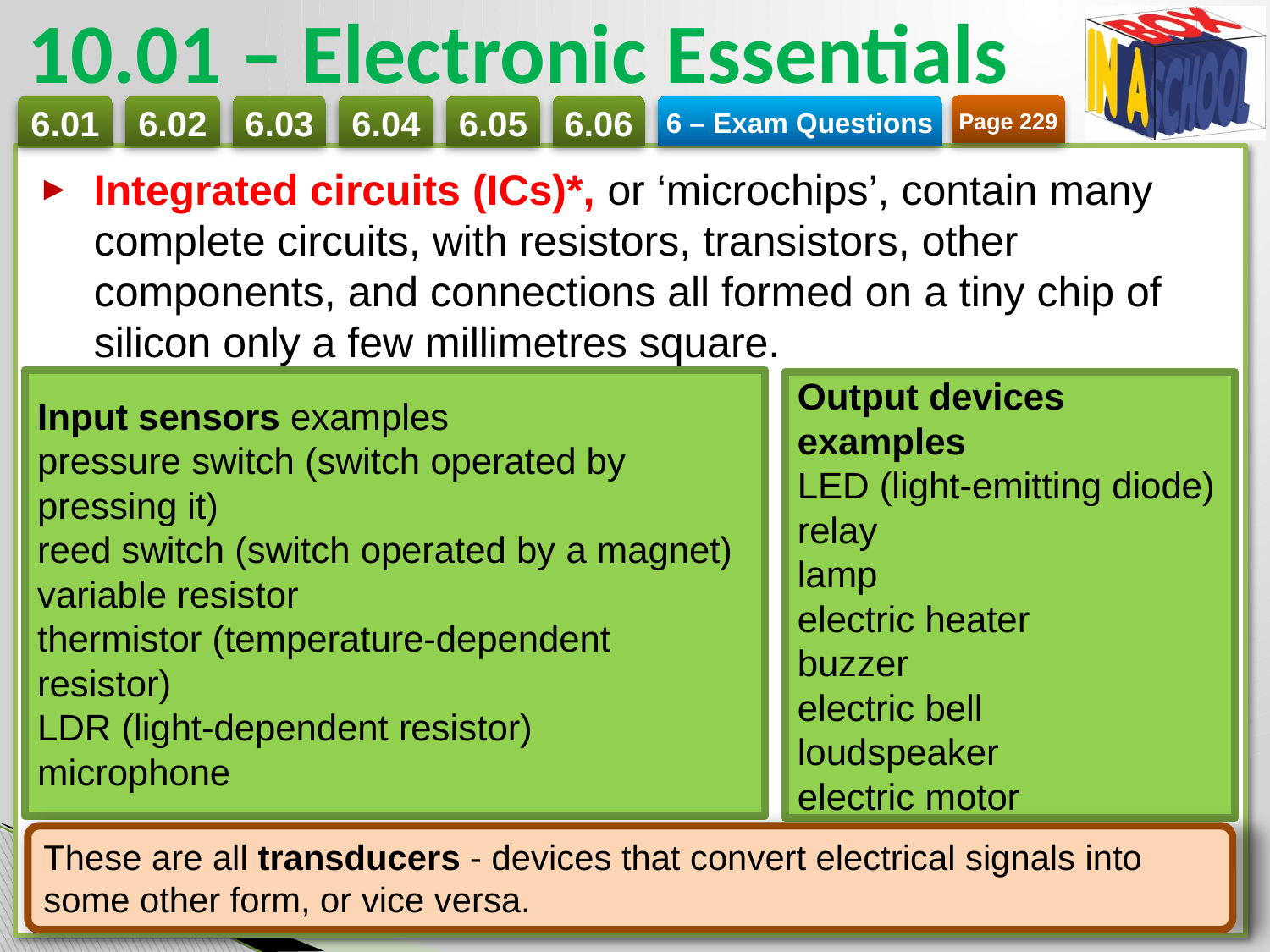

# 10.01 – Electronic Essentials
Page 229
Integrated circuits (ICs)*, or ‘microchips’, contain many complete circuits, with resistors, transistors, other components, and connections all formed on a tiny chip of silicon only a few millimetres square.
Input sensors examples
pressure switch (switch operated by pressing it)
reed switch (switch operated by a magnet)
variable resistor
thermistor (temperature-dependent resistor)
LDR (light-dependent resistor)
microphone
Output devices examples
LED (light-emitting diode) relay
lamp
electric heater
buzzer
electric bell
loudspeaker
electric motor
These are all transducers - devices that convert electrical signals into some other form, or vice versa.